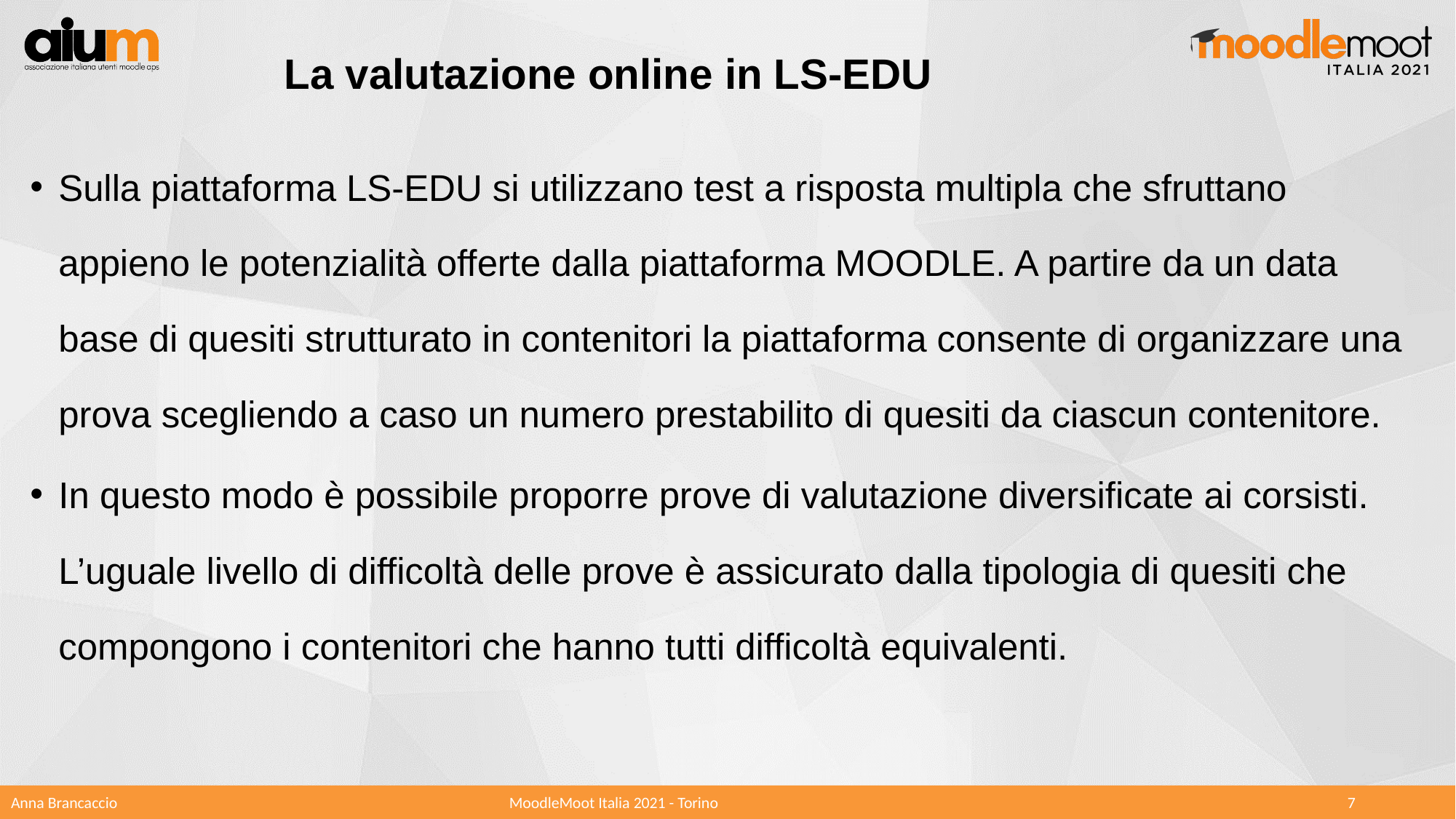

# La valutazione online in LS-EDU
Sulla piattaforma LS-EDU si utilizzano test a risposta multipla che sfruttano appieno le potenzialità offerte dalla piattaforma MOODLE. A partire da un data base di quesiti strutturato in contenitori la piattaforma consente di organizzare una prova scegliendo a caso un numero prestabilito di quesiti da ciascun contenitore.
In questo modo è possibile proporre prove di valutazione diversificate ai corsisti. L’uguale livello di difficoltà delle prove è assicurato dalla tipologia di quesiti che compongono i contenitori che hanno tutti difficoltà equivalenti.

Anna Brancaccio